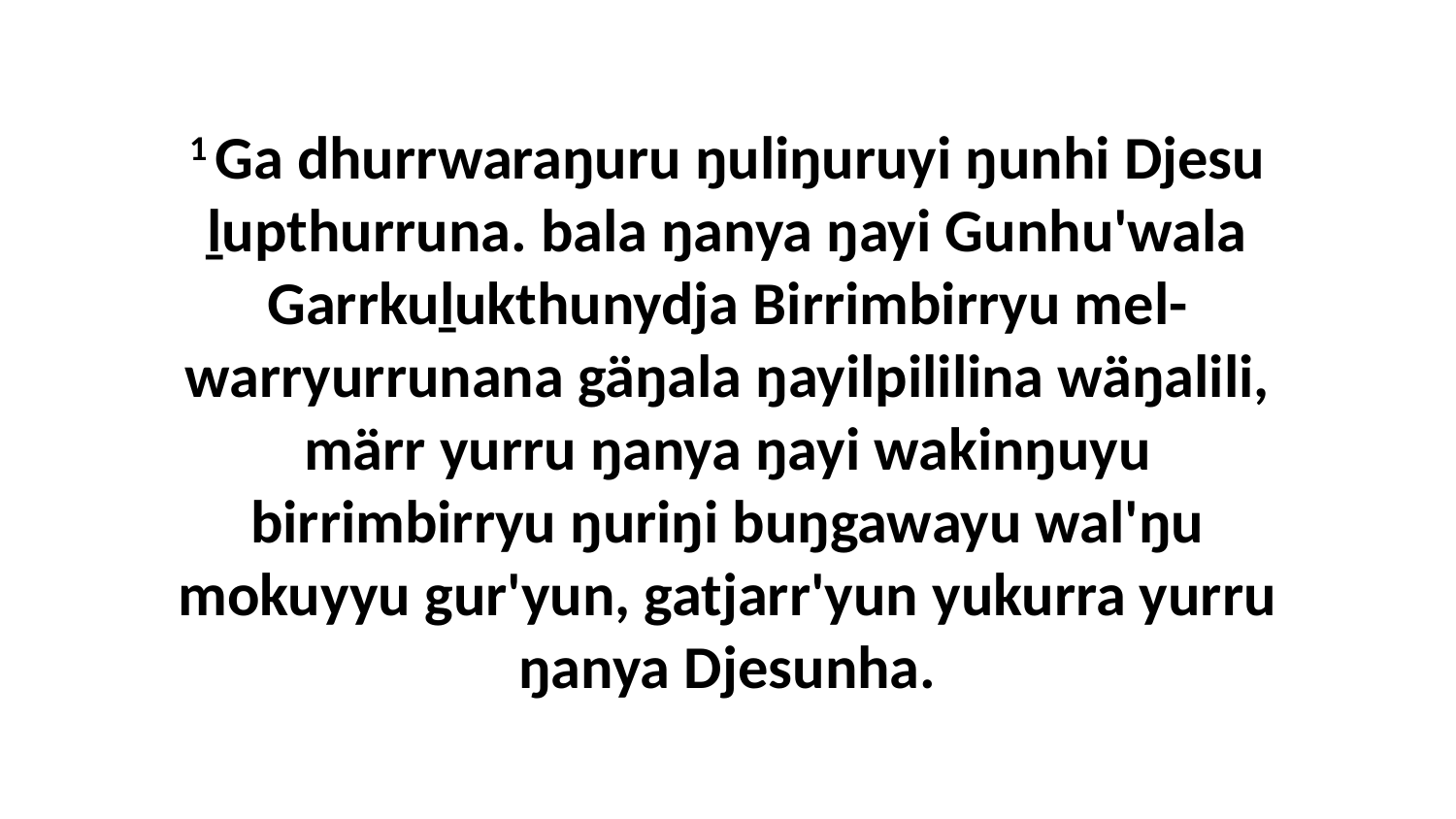

1 Ga dhurrwaraŋuru ŋuliŋuruyi ŋunhi Djesu ḻupthurruna. bala ŋanya ŋayi Gunhu'wala Garrkuḻukthunydja Birrimbirryu mel-warryurrunana gäŋala ŋayilpililina wäŋalili, märr yurru ŋanya ŋayi wakinŋuyu birrimbirryu ŋuriŋi buŋgawayu wal'ŋu mokuyyu gur'yun, gatjarr'yun yukurra yurru ŋanya Djesunha.